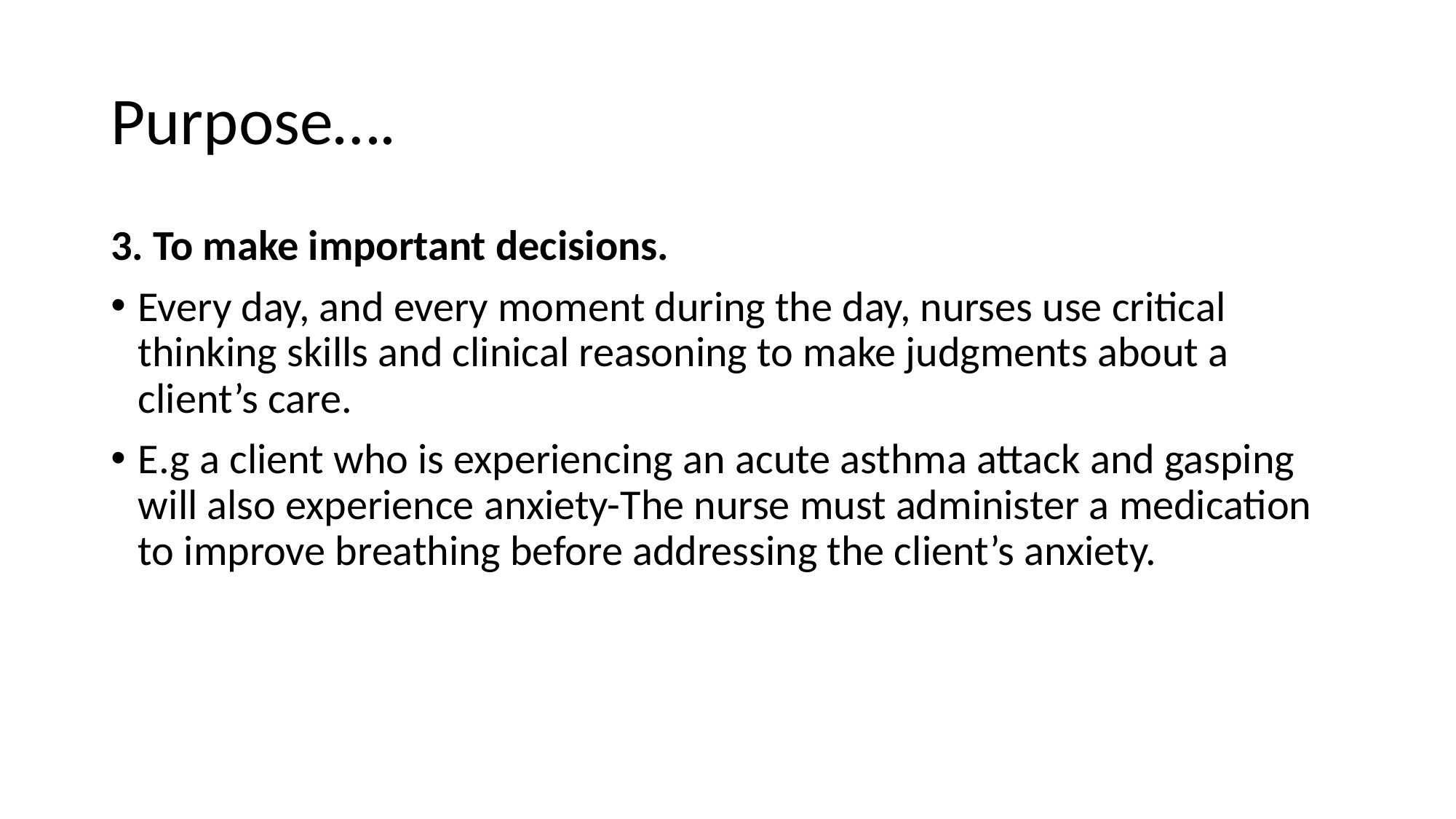

# Purpose….
3. To make important decisions.
Every day, and every moment during the day, nurses use critical thinking skills and clinical reasoning to make judgments about a client’s care.
E.g a client who is experiencing an acute asthma attack and gasping  will also experience anxiety-The nurse must administer a medication to improve breathing before addressing the client’s anxiety.